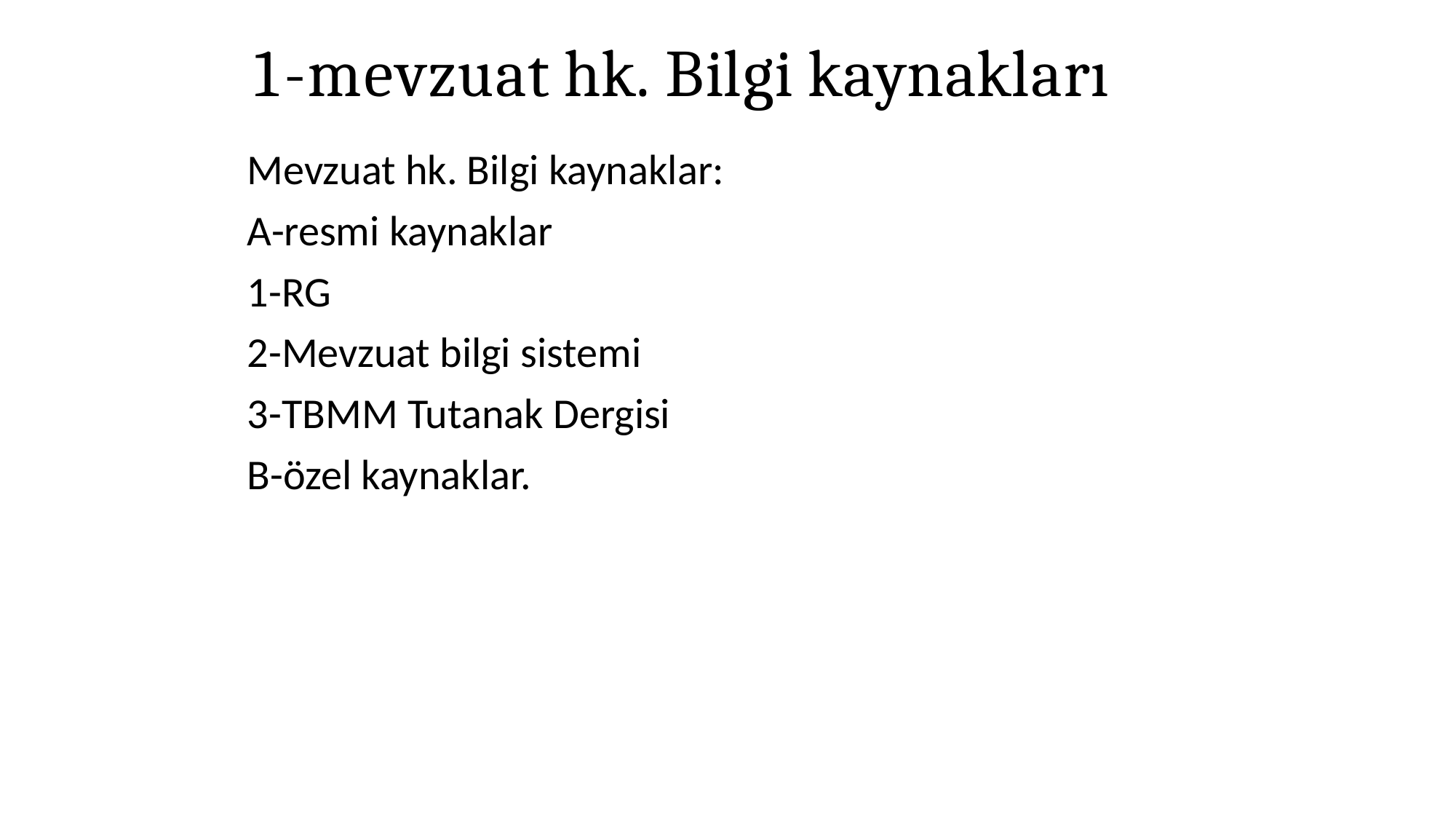

# 1-mevzuat hk. Bilgi kaynakları
Mevzuat hk. Bilgi kaynaklar:
A-resmi kaynaklar
1-RG
2-Mevzuat bilgi sistemi
3-TBMM Tutanak Dergisi
B-özel kaynaklar.